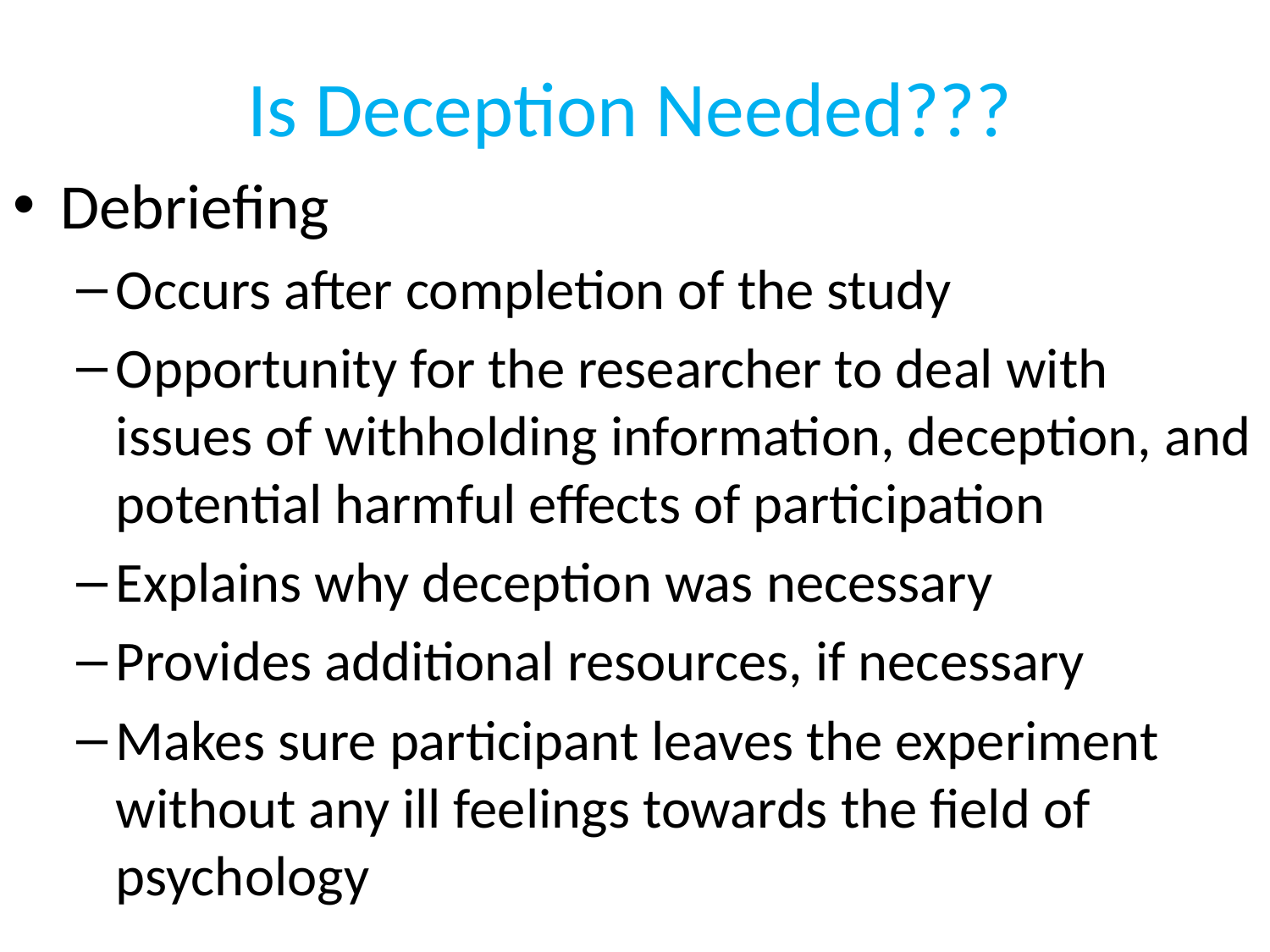

Is Deception Needed???
Debriefing
Occurs after completion of the study
Opportunity for the researcher to deal with issues of withholding information, deception, and potential harmful effects of participation
Explains why deception was necessary
Provides additional resources, if necessary
Makes sure participant leaves the experiment without any ill feelings towards the field of psychology